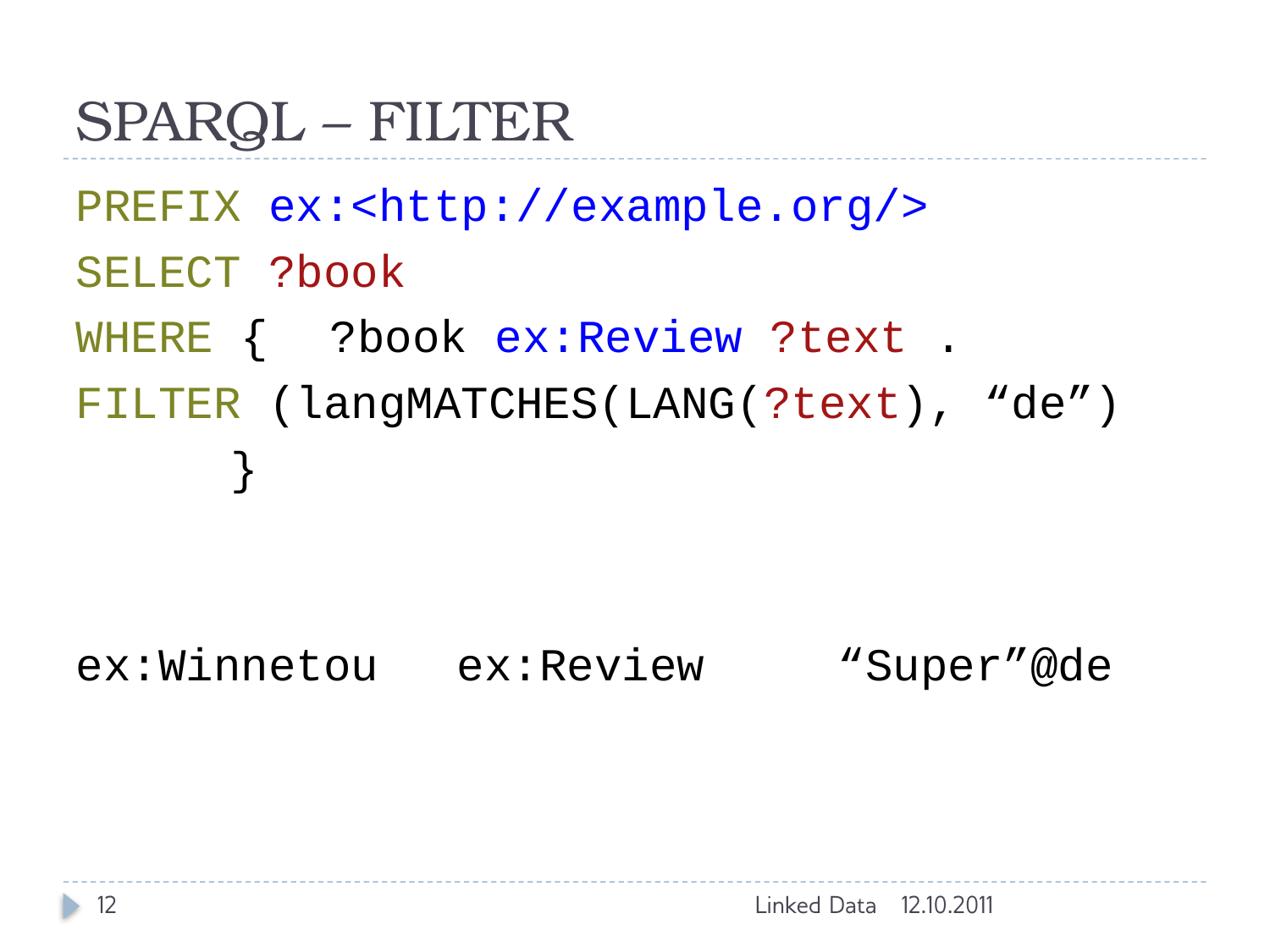

# SPARQL – FILTER
PREFIX ex:<http://example.org/>
SELECT ?book
WHERE {	?book ex:Review ?text .
FILTER (langMATCHES(LANG(?text), “de”)
	 }

ex:Winnetou	ex:Review		“Super”@de
12
Linked Data
12.10.2011